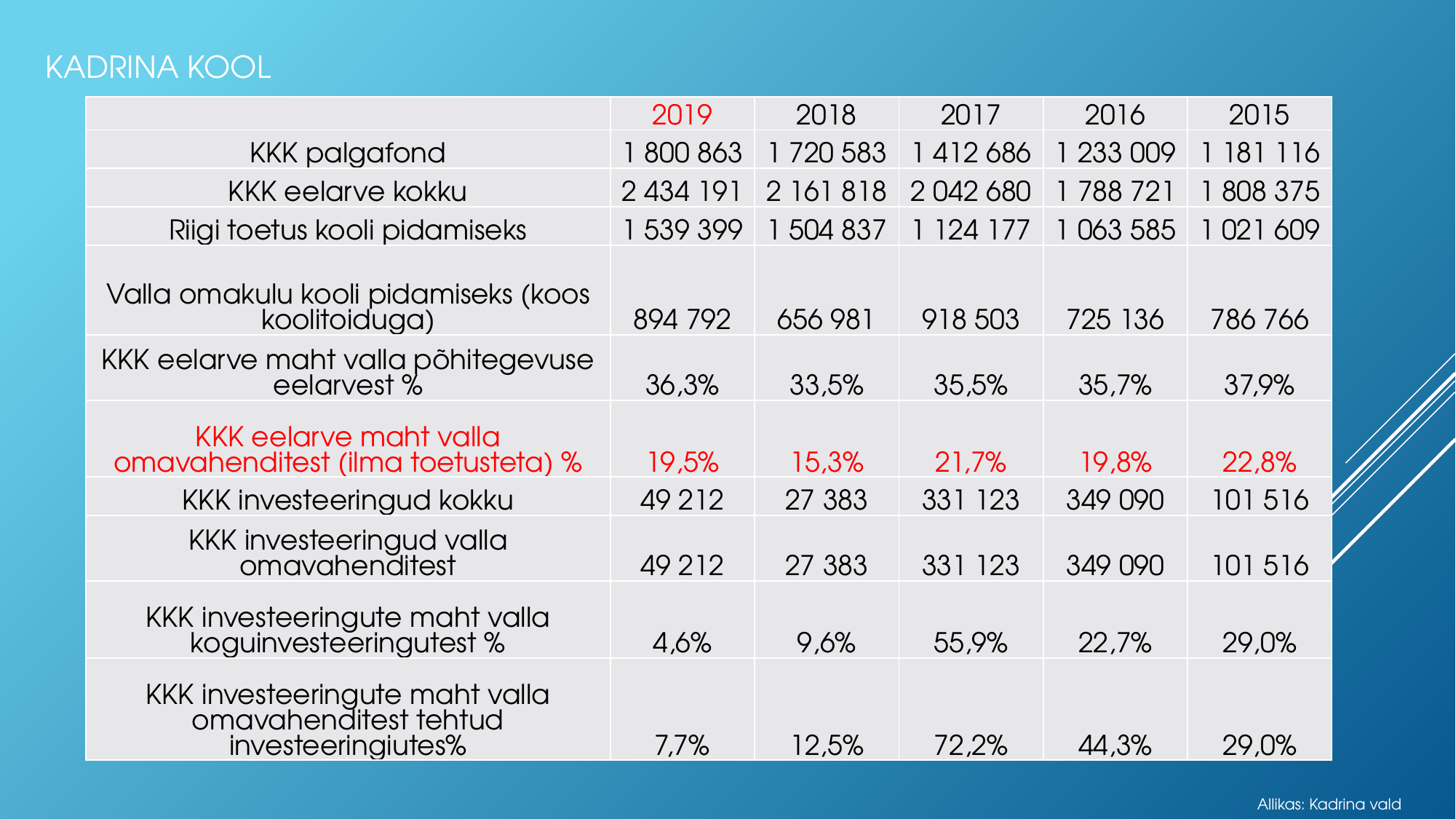

KADRINA KOOL
#
|  | 2019 | 2018 | 2017 | 2016 | 2015 |
| --- | --- | --- | --- | --- | --- |
| KKK palgafond | 1 800 863 | 1 720 583 | 1 412 686 | 1 233 009 | 1 181 116 |
| KKK eelarve kokku | 2 434 191 | 2 161 818 | 2 042 680 | 1 788 721 | 1 808 375 |
| Riigi toetus kooli pidamiseks | 1 539 399 | 1 504 837 | 1 124 177 | 1 063 585 | 1 021 609 |
| Valla omakulu kooli pidamiseks (koos koolitoiduga) | 894 792 | 656 981 | 918 503 | 725 136 | 786 766 |
| KKK eelarve maht valla põhitegevuse eelarvest % | 36,3% | 33,5% | 35,5% | 35,7% | 37,9% |
| KKK eelarve maht valla omavahenditest (ilma toetusteta) % | 19,5% | 15,3% | 21,7% | 19,8% | 22,8% |
| KKK investeeringud kokku | 49 212 | 27 383 | 331 123 | 349 090 | 101 516 |
| KKK investeeringud valla omavahenditest | 49 212 | 27 383 | 331 123 | 349 090 | 101 516 |
| KKK investeeringute maht valla koguinvesteeringutest % | 4,6% | 9,6% | 55,9% | 22,7% | 29,0% |
| KKK investeeringute maht valla omavahenditest tehtud investeeringiutes% | 7,7% | 12,5% | 72,2% | 44,3% | 29,0% |
Allikas: Kadrina vald